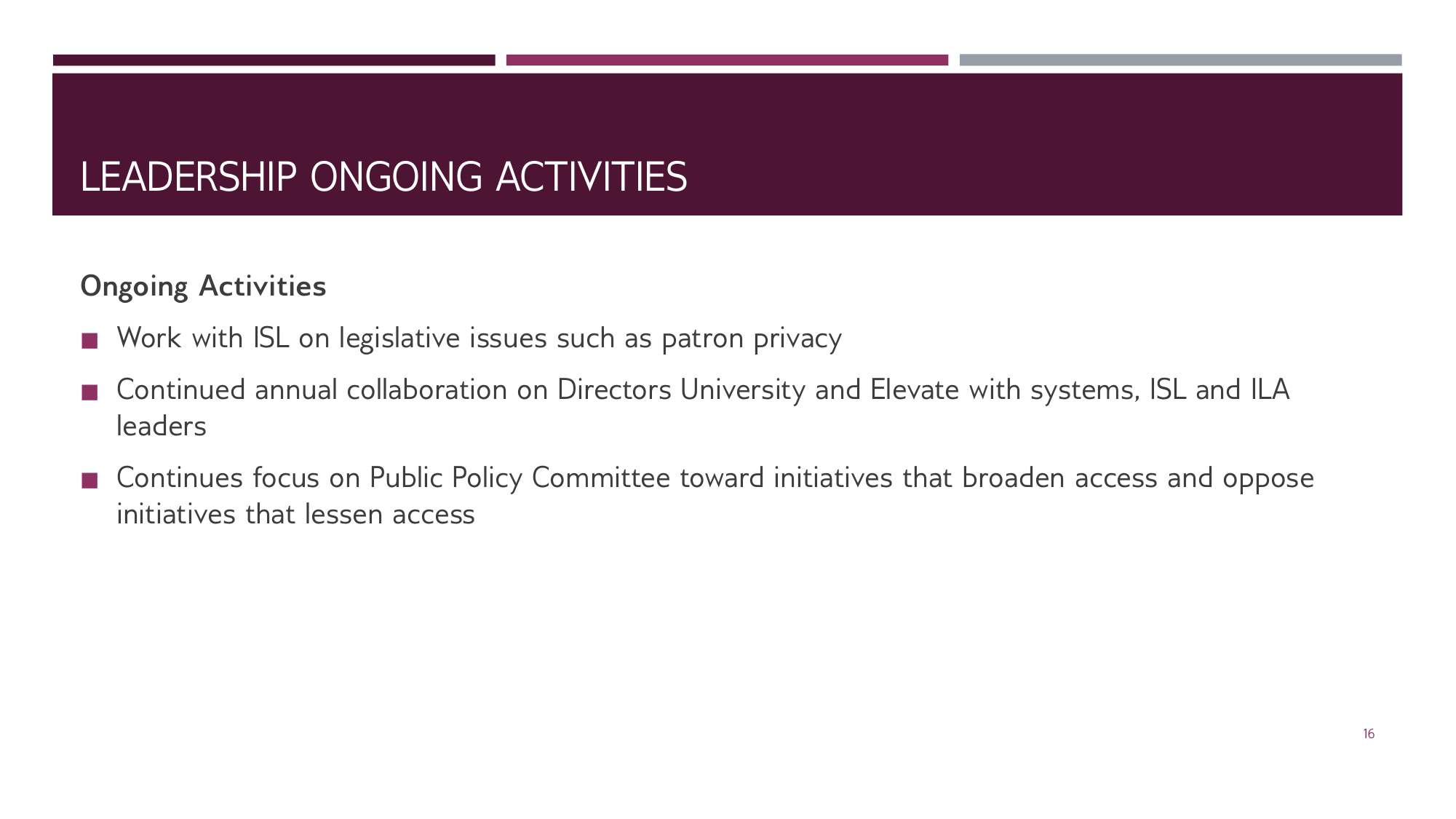

# LEADERSHIP ONGOING ACTIVITIES
Ongoing Activities
Work with ISL on legislative issues such as patron privacy
Continued annual collaboration on Directors University and Elevate with systems, ISL and ILA leaders
Continues focus on Public Policy Committee toward initiatives that broaden access and oppose initiatives that lessen access
16